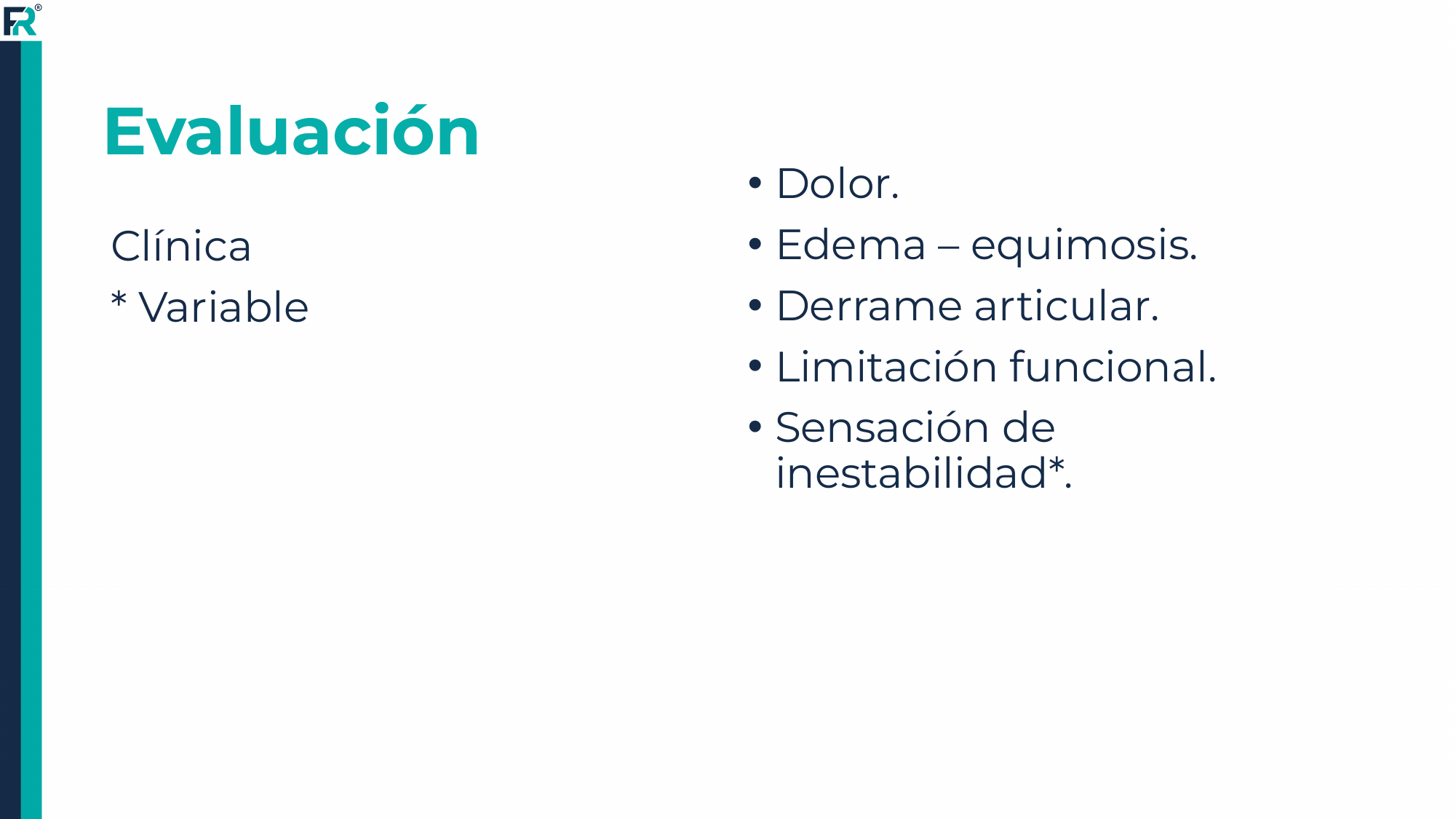

# Evaluación
Dolor.
Edema – equimosis.
Derrame articular.
Limitación funcional.
Sensación de inestabilidad*.
Clínica
* Variable